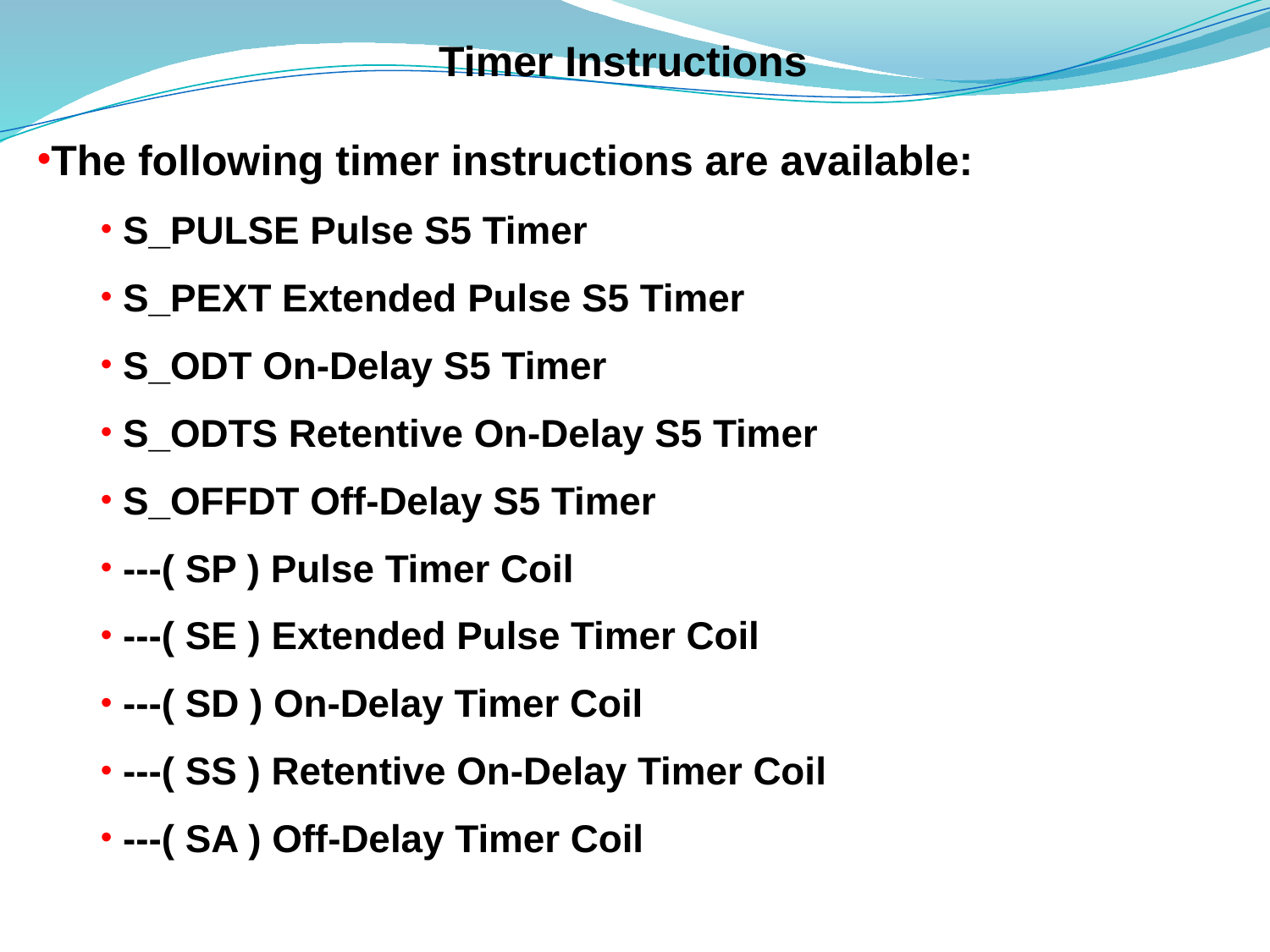

# Timer Instructions
The following timer instructions are available:
 S_PULSE Pulse S5 Timer
 S_PEXT Extended Pulse S5 Timer
 S_ODT On-Delay S5 Timer
 S_ODTS Retentive On-Delay S5 Timer
 S_OFFDT Off-Delay S5 Timer
 ---( SP ) Pulse Timer Coil
 ---( SE ) Extended Pulse Timer Coil
 ---( SD ) On-Delay Timer Coil
 ---( SS ) Retentive On-Delay Timer Coil
 ---( SA ) Off-Delay Timer Coil